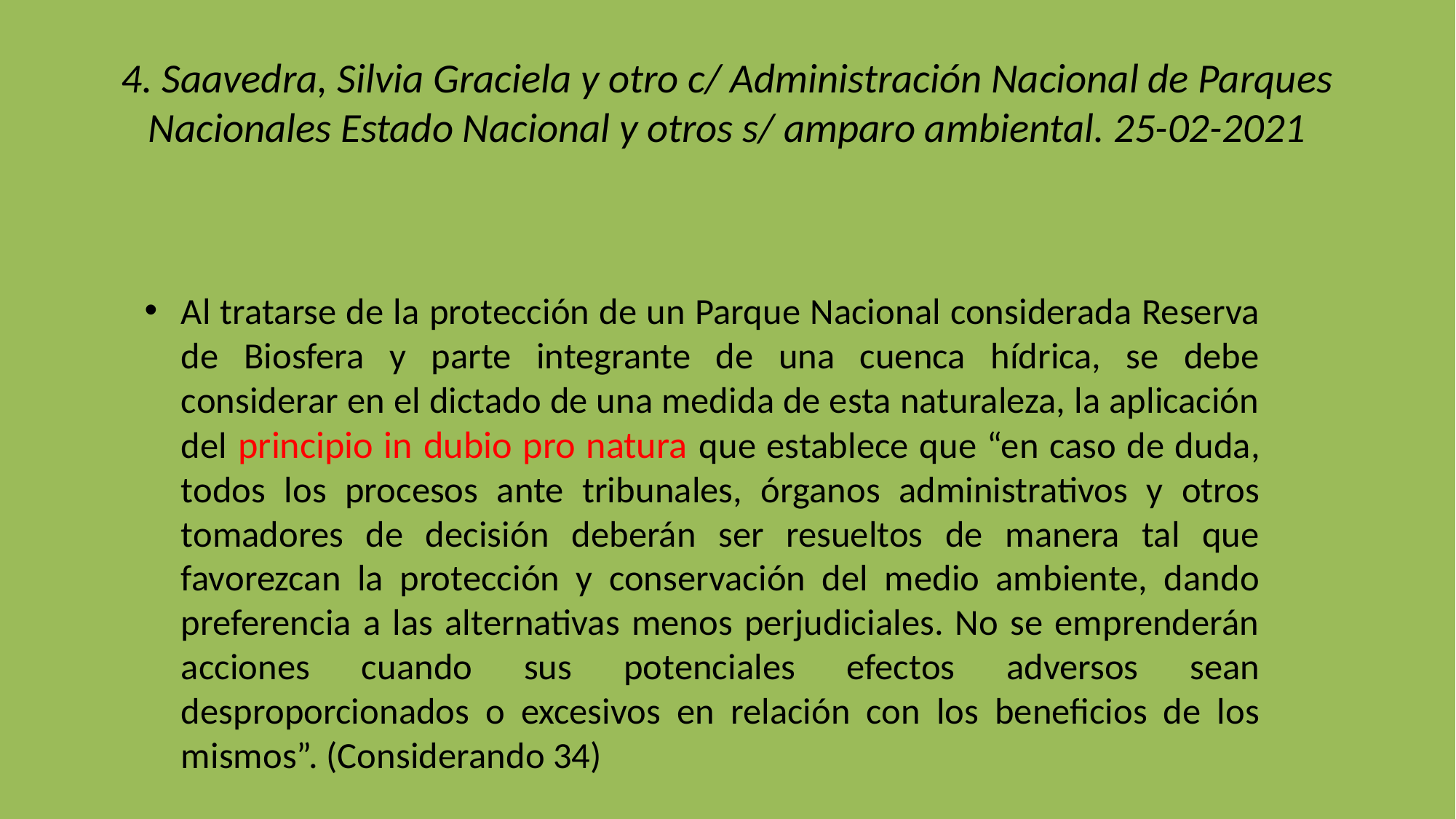

# 4. Saavedra, Silvia Graciela y otro c/ Administración Nacional de Parques Nacionales Estado Nacional y otros s/ amparo ambiental. 25-02-2021
Al tratarse de la protección de un Parque Nacional considerada Reserva de Biosfera y parte integrante de una cuenca hídrica, se debe considerar en el dictado de una medida de esta naturaleza, la aplicación del principio in dubio pro natura que establece que “en caso de duda, todos los procesos ante tribunales, órganos administrativos y otros tomadores de decisión deberán ser resueltos de manera tal que favorezcan la protección y conservación del medio ambiente, dando preferencia a las alternativas menos perjudiciales. No se emprenderán acciones cuando sus potenciales efectos adversos sean desproporcionados o excesivos en relación con los beneficios de los mismos”. (Considerando 34)